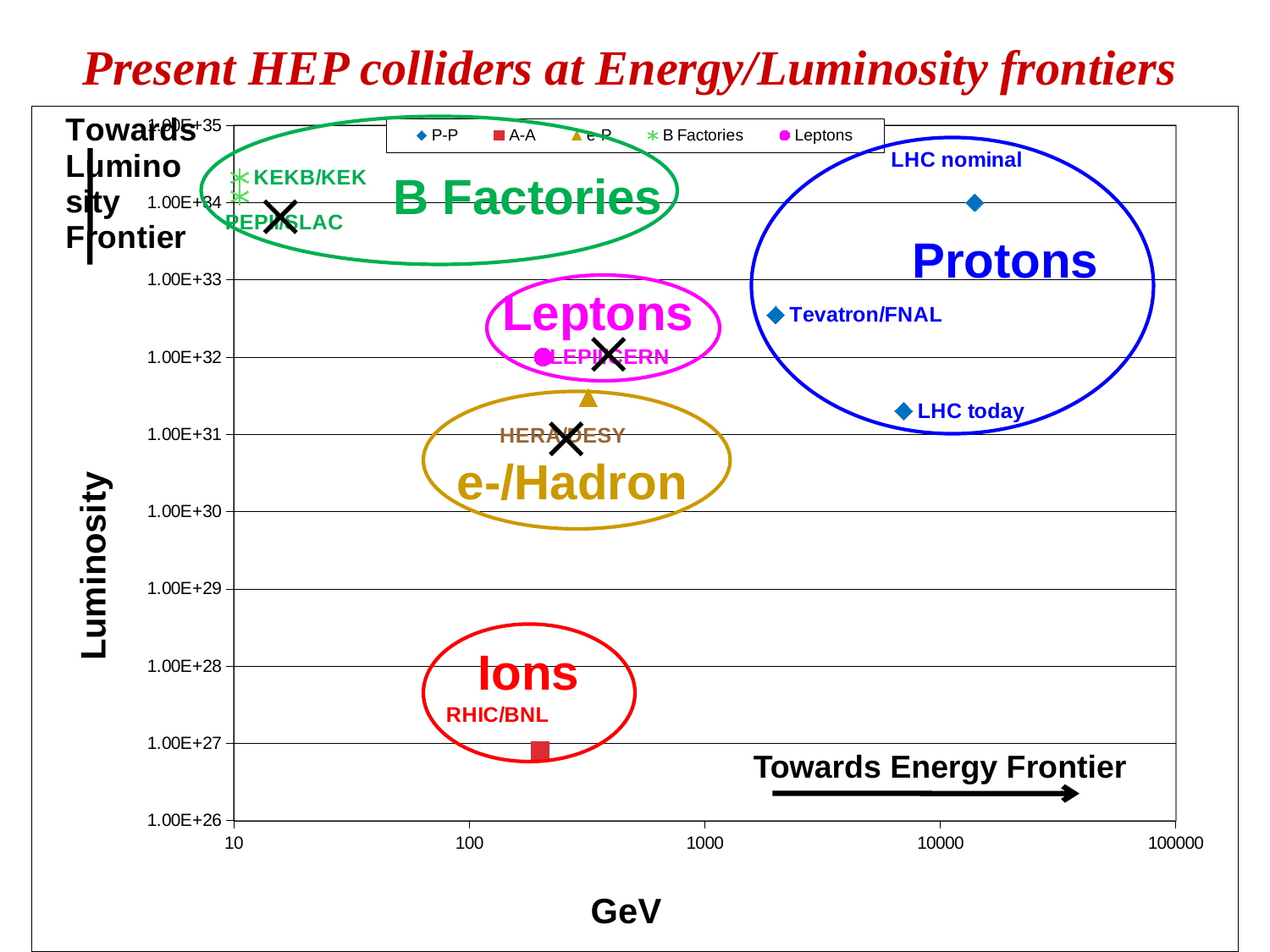

# Present HEP colliders at Energy/Luminosity frontiers

### Chart

| Category |  |  |  |  |  |
|---|---|---|---|---|---|

B Factories
Protons

Leptons

e-/Hadron

Ions
Towards Energy Frontier

23